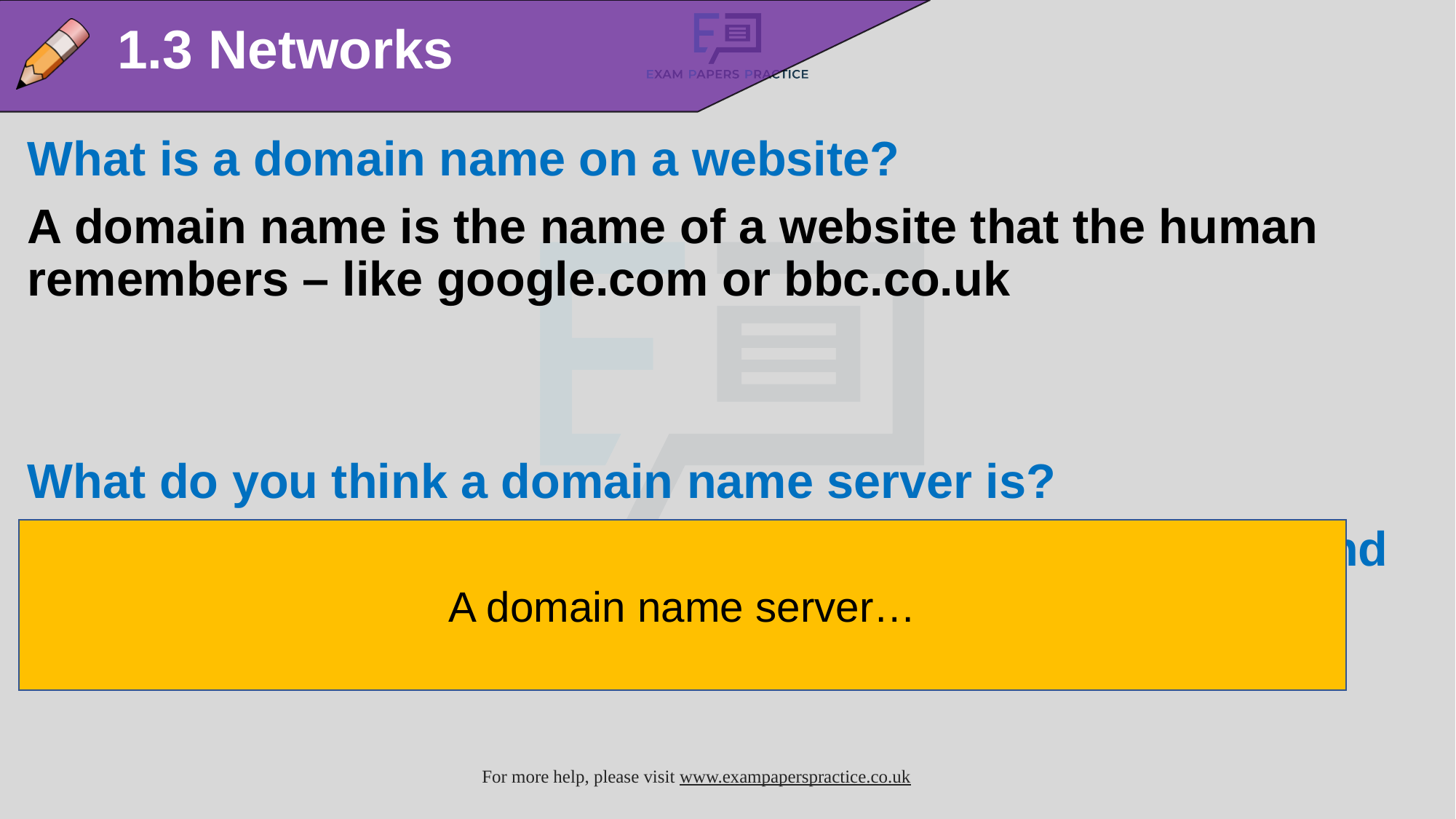

1.3 Networks
What is a domain name on a website?
A domain name is the name of a website that the human remembers – like google.com or bbc.co.uk

What do you think a domain name server is?
A domain name server stores the names of the servers and the addresses that these websites “live” at.

A domain name server…